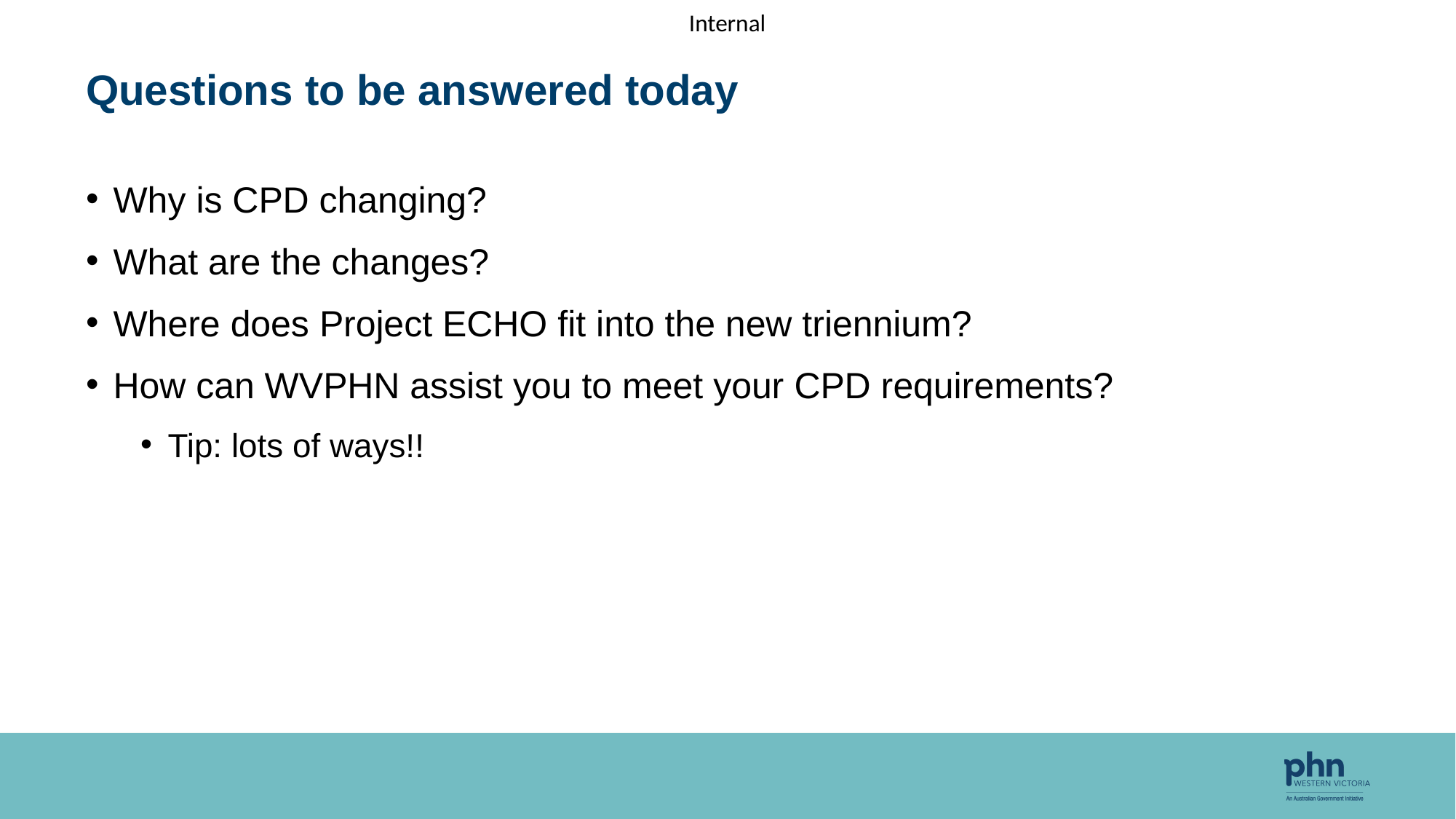

# Questions to be answered today
Why is CPD changing?
What are the changes?
Where does Project ECHO fit into the new triennium?
How can WVPHN assist you to meet your CPD requirements?
Tip: lots of ways!!